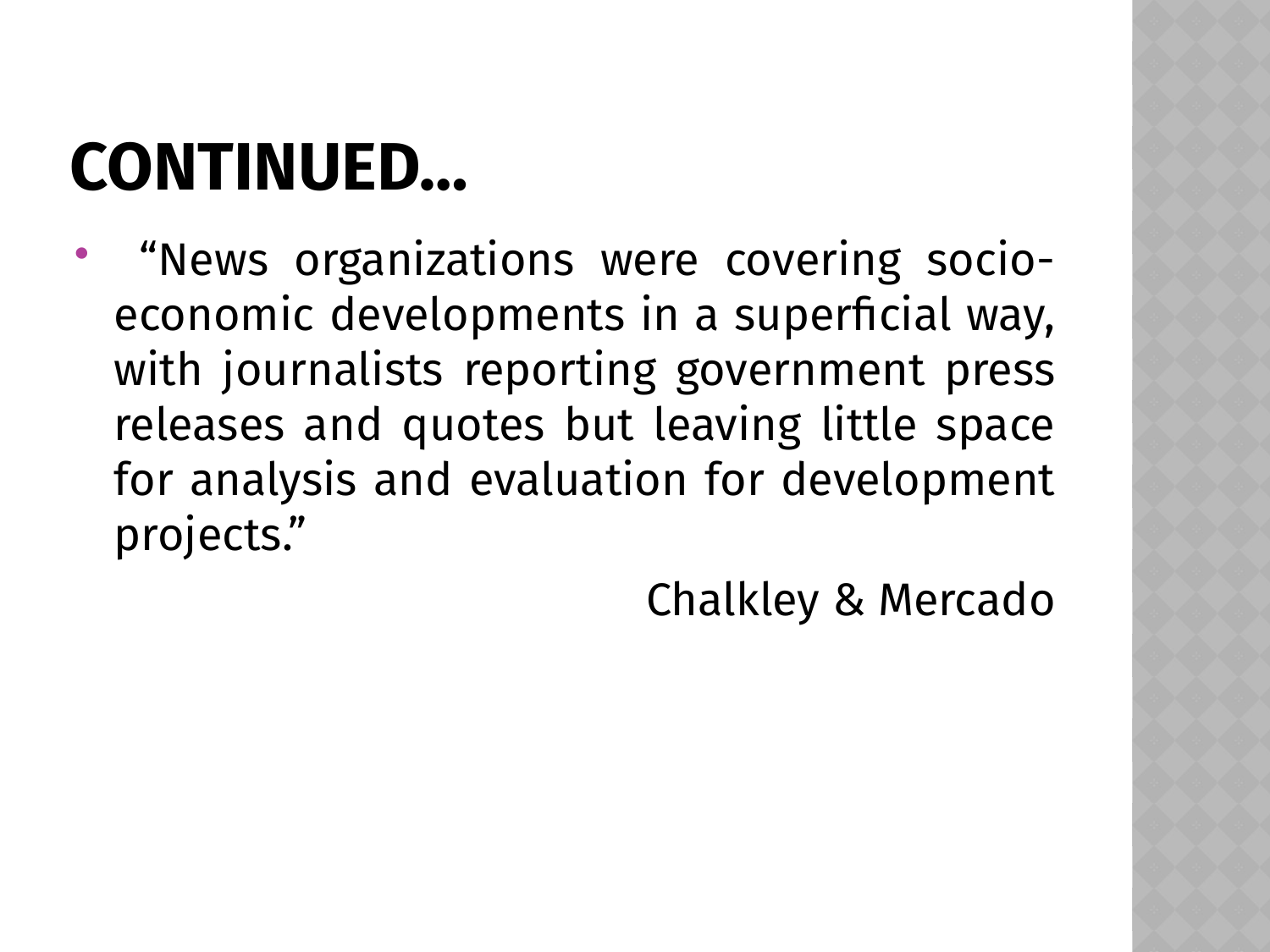

# Continued…
 “News organizations were covering socio-economic developments in a superficial way, with journalists reporting government press releases and quotes but leaving little space for analysis and evaluation for development projects.”
					Chalkley & Mercado